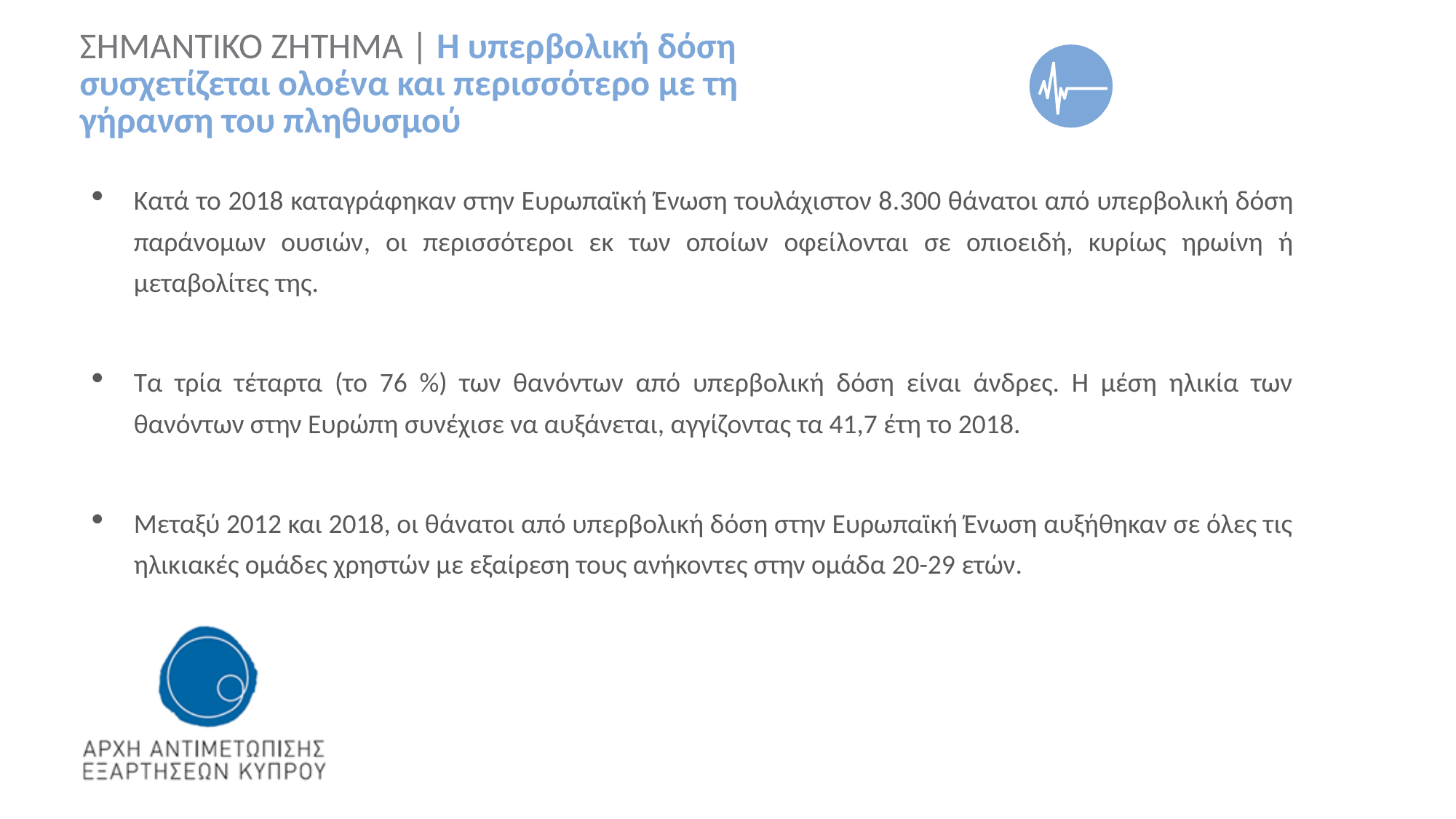

ΣΗΜΑΝΤΙΚΟ ΖΗΤΗΜΑ | Η υπερβολική δόση συσχετίζεται ολοένα και περισσότερο με τη γήρανση του πληθυσμού

Κατά το 2018 καταγράφηκαν στην Ευρωπαϊκή Ένωση τουλάχιστον 8.300 θάνατοι από υπερβολική δόση παράνομων ουσιών, οι περισσότεροι εκ των οποίων οφείλονται σε οπιοειδή, κυρίως ηρωίνη ή μεταβολίτες της.

Τα τρία τέταρτα (το 76 %) των θανόντων από υπερβολική δόση είναι άνδρες. Η μέση ηλικία των θανόντων στην Ευρώπη συνέχισε να αυξάνεται, αγγίζοντας τα 41,7 έτη το 2018.

Μεταξύ 2012 και 2018, οι θάνατοι από υπερβολική δόση στην Ευρωπαϊκή Ένωση αυξήθηκαν σε όλες τις ηλικιακές ομάδες χρηστών με εξαίρεση τους ανήκοντες στην ομάδα 20-29 ετών.